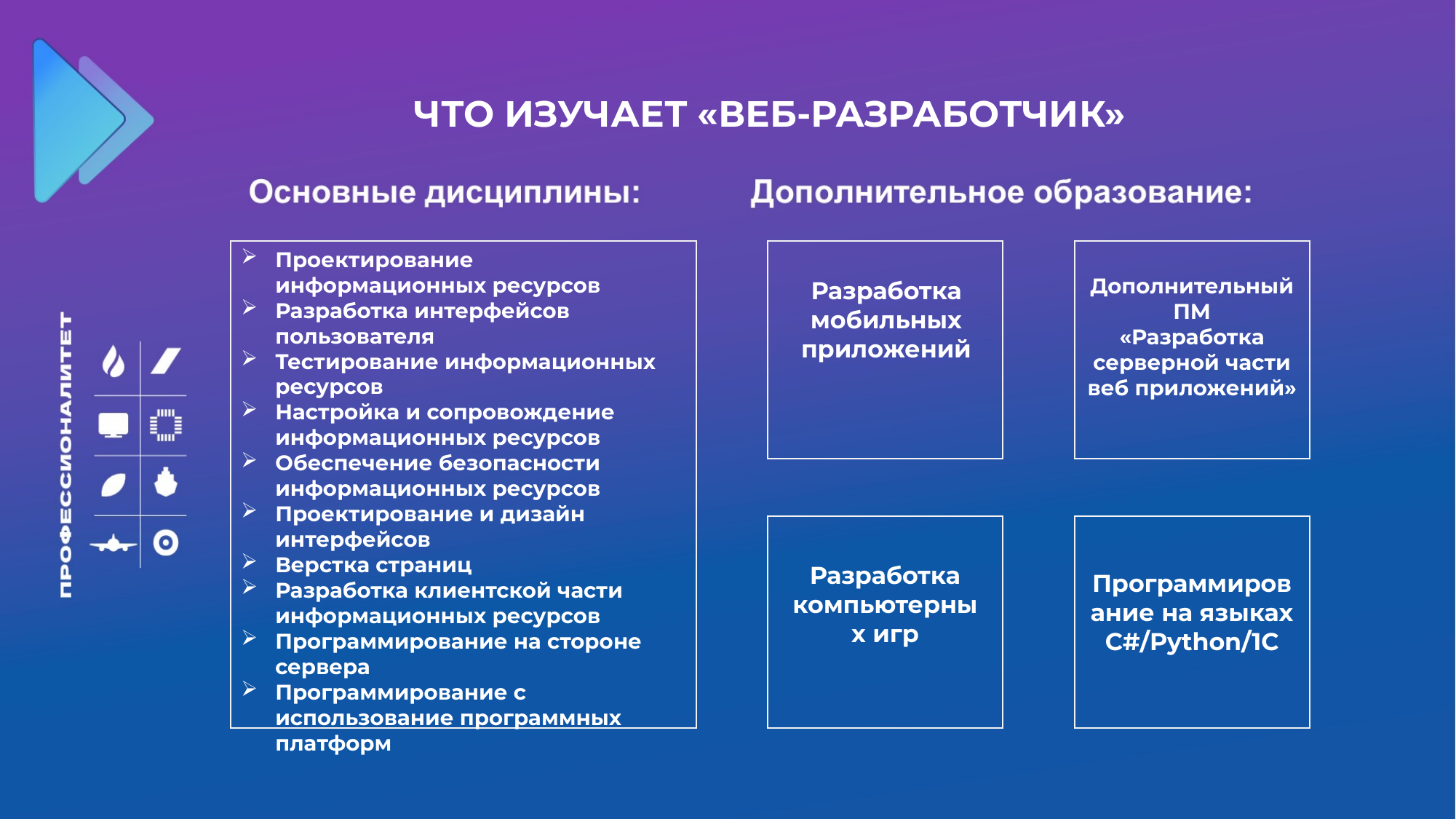

ЧТО ИЗУЧАЕТ «ВЕБ-РАЗРАБОТЧИК»

Проектирование информационных ресурсов
Разработка интерфейсов пользователя
Тестирование информационных ресурсов
Настройка и сопровождение информационных ресурсов
Обеспечение безопасности информационных ресурсов
Проектирование и дизайн интерфейсов
Верстка страниц
Разработка клиентской части информационных ресурсов
Программирование на стороне сервера
Программирование с использование программных платформ

Разработка мобильных приложений
Дополнительный ПМ
«Разработка серверной части веб приложений»

Программирование на языках C#/Python/1С

Разработка компьютерных игр